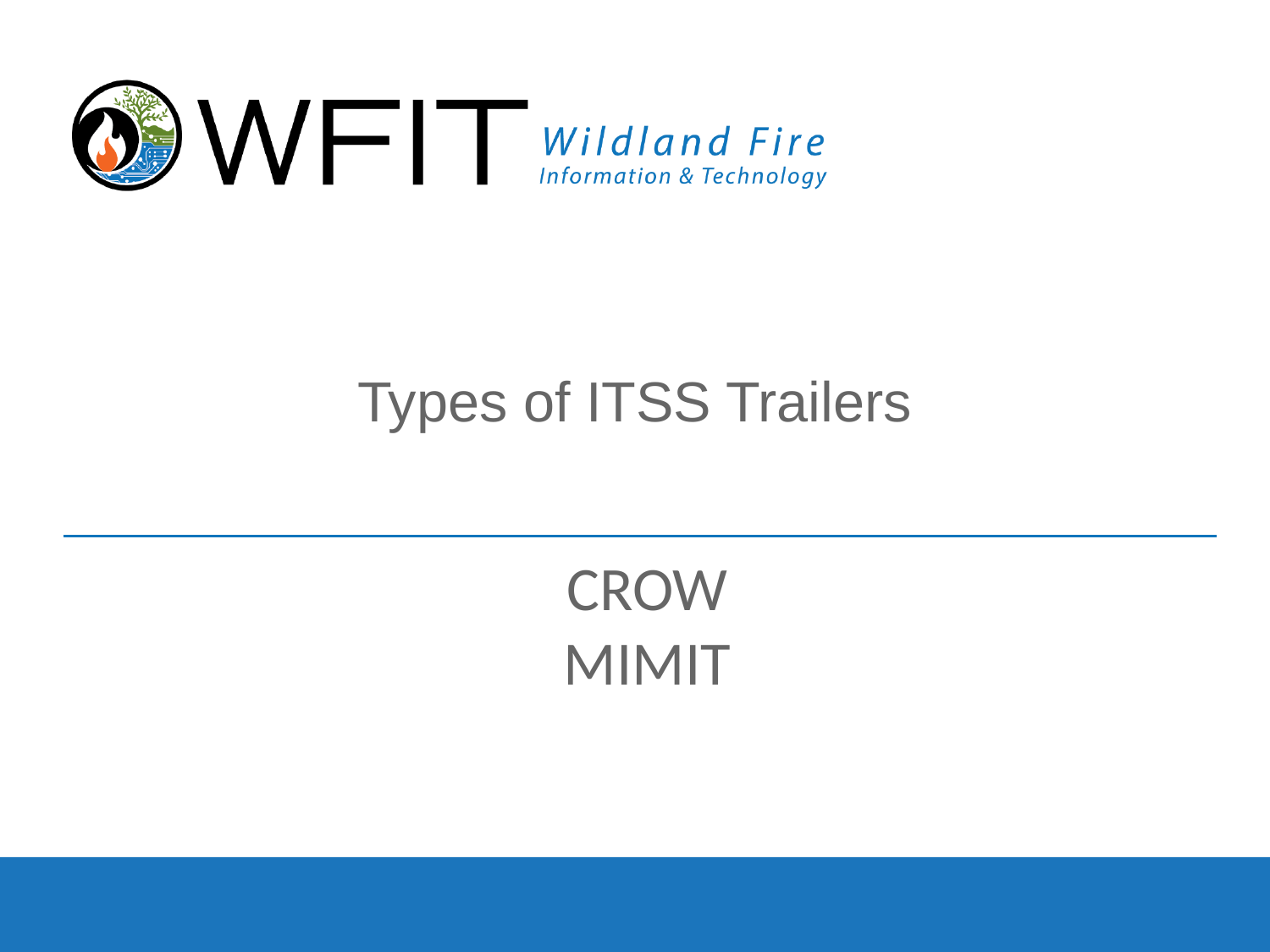

# Types of ITSS Trailers
CROW
MIMIT